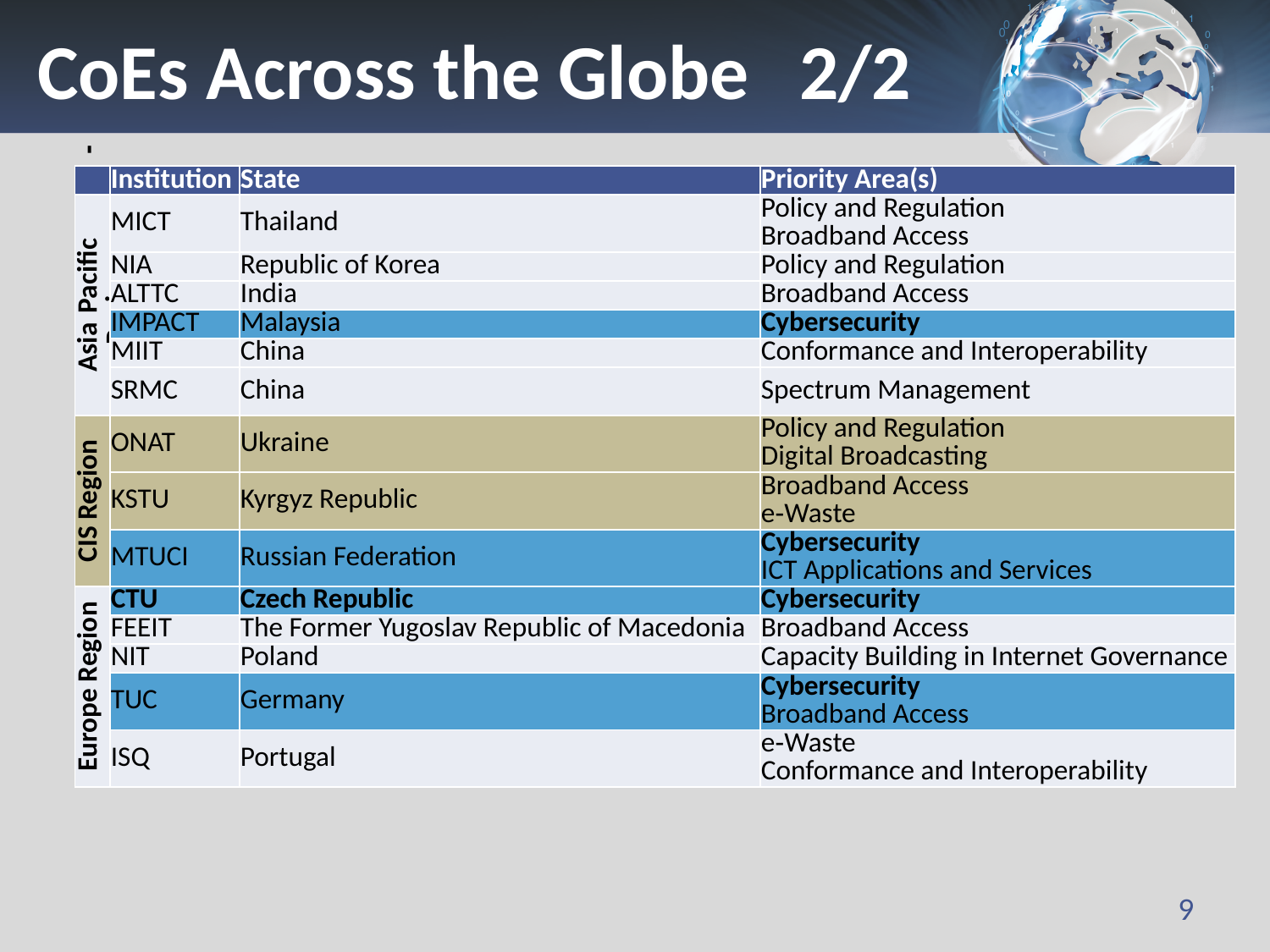

# CoEs Across the Globe	2/2
|  | Institution | State | Priority Area(s) |
| --- | --- | --- | --- |
| Asia‐Pacific Region | MICT | Thailand | Policy and Regulation Broadband Access |
|  | NIA | Republic of Korea | Policy and Regulation |
|  | ALTTC | India | Broadband Access |
|  | IMPACT | Malaysia | Cybersecurity |
|  | MIIT | China | Conformance and Interoperability |
|  | SRMC | China | Spectrum Management |
| CIS Region | ONAT | Ukraine | Policy and Regulation Digital Broadcasting |
|  | KSTU | Kyrgyz Republic | Broadband Access e‐Waste |
|  | MTUCI | Russian Federation | Cybersecurity ICT Applications and Services |
| Europe Region | CTU | Czech Republic | Cybersecurity |
|  | FEEIT | The Former Yugoslav Republic of Macedonia | Broadband Access |
|  | NIT | Poland | Capacity Building in Internet Governance |
|  | TUC | Germany | Cybersecurity Broadband Access |
|  | ISQ | Portugal | e‐Waste Conformance and Interoperability |
9